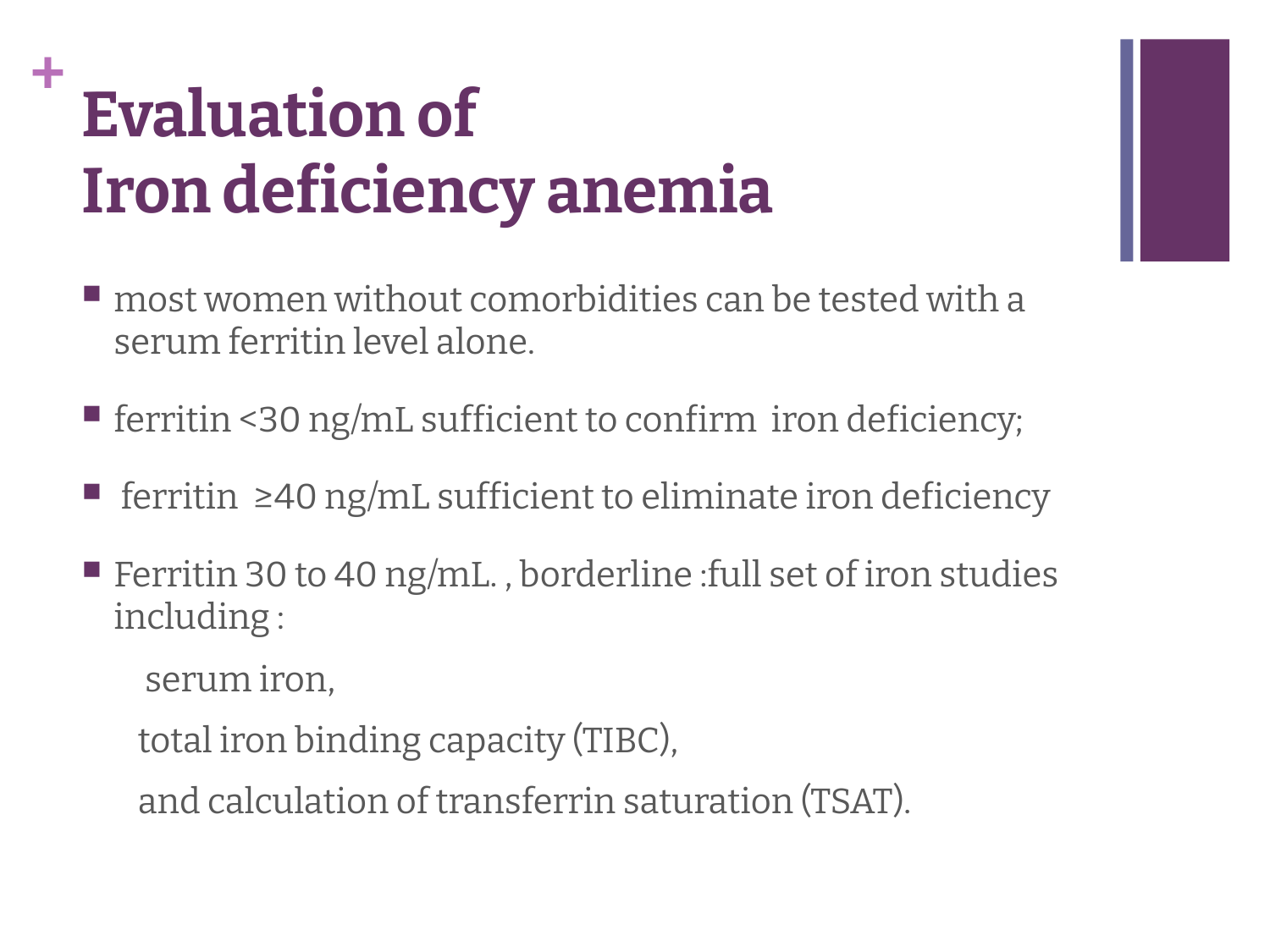

# Evaluation of Iron deficiency anemia
most women without comorbidities can be tested with a serum ferritin level alone.
ferritin <30 ng/mL sufficient to confirm  iron deficiency;
 ferritin  ≥40 ng/mL sufficient to eliminate iron deficiency
Ferritin 30 to 40 ng/mL. , borderline :full set of iron studies including :
         serum iron,
        total iron binding capacity (TIBC),
        and calculation of transferrin saturation (TSAT).